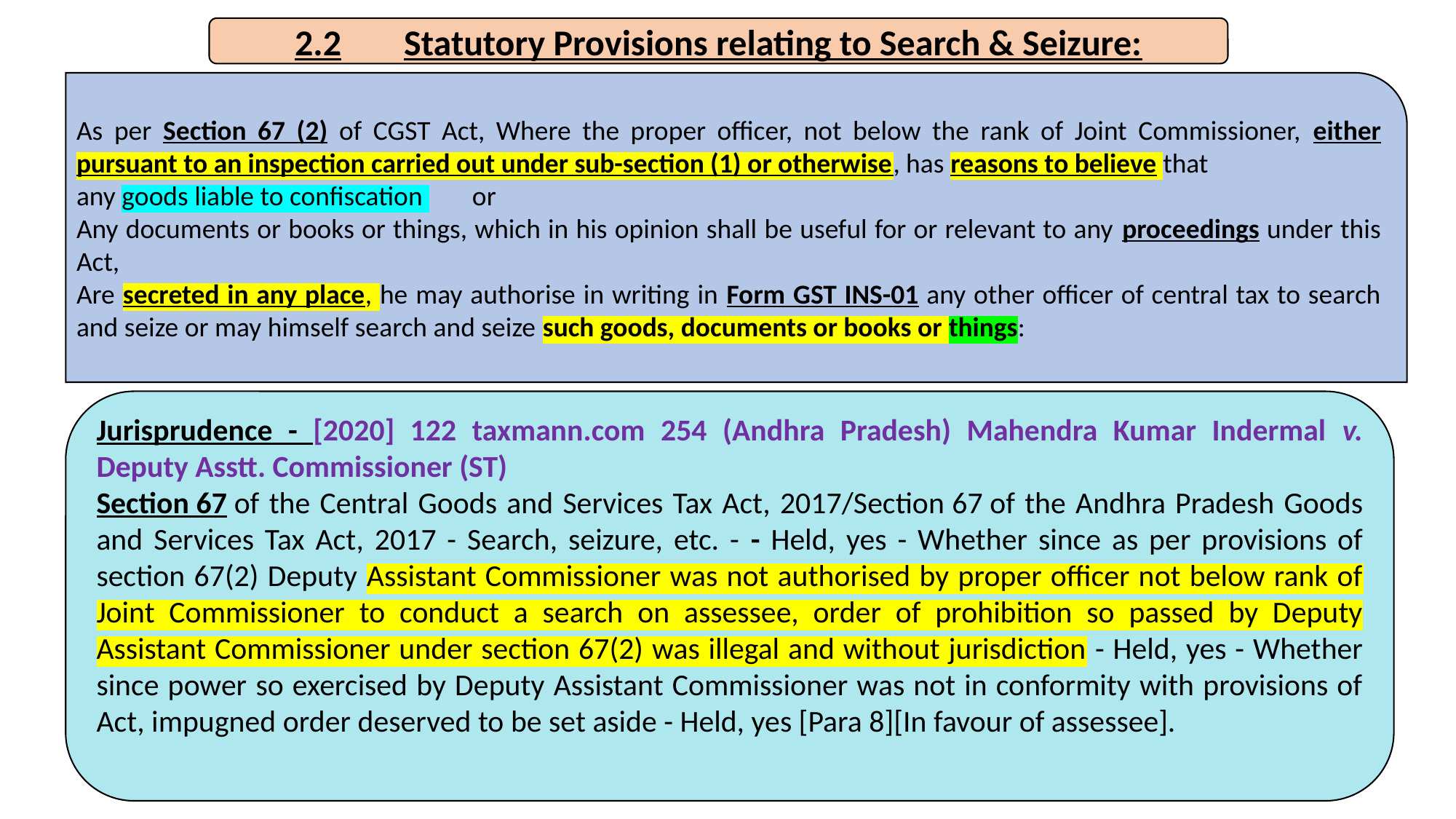

2.2	Statutory Provisions relating to Search & Seizure:
As per Section 67 (2) of CGST Act, Where the proper officer, not below the rank of Joint Commissioner, either pursuant to an inspection carried out under sub-section (1) or otherwise, has reasons to believe that
any goods liable to confiscation        or
Any documents or books or things, which in his opinion shall be useful for or relevant to any proceedings under this Act,
Are secreted in any place, he may authorise in writing in Form GST INS-01 any other officer of central tax to search and seize or may himself search and seize such goods, documents or books or things:

Jurisprudence - [2020] 122 taxmann.com 254 (Andhra Pradesh) Mahendra Kumar Indermal v. Deputy Asstt. Commissioner (ST)
Section 67 of the Central Goods and Services Tax Act, 2017/Section 67 of the Andhra Pradesh Goods and Services Tax Act, 2017 - Search, seizure, etc. - - Held, yes - Whether since as per provisions of section 67(2) Deputy Assistant Commissioner was not authorised by proper officer not below rank of Joint Commissioner to conduct a search on assessee, order of prohibition so passed by Deputy Assistant Commissioner under section 67(2) was illegal and without jurisdiction - Held, yes - Whether since power so exercised by Deputy Assistant Commissioner was not in conformity with provisions of Act, impugned order deserved to be set aside - Held, yes [Para 8][In favour of assessee].